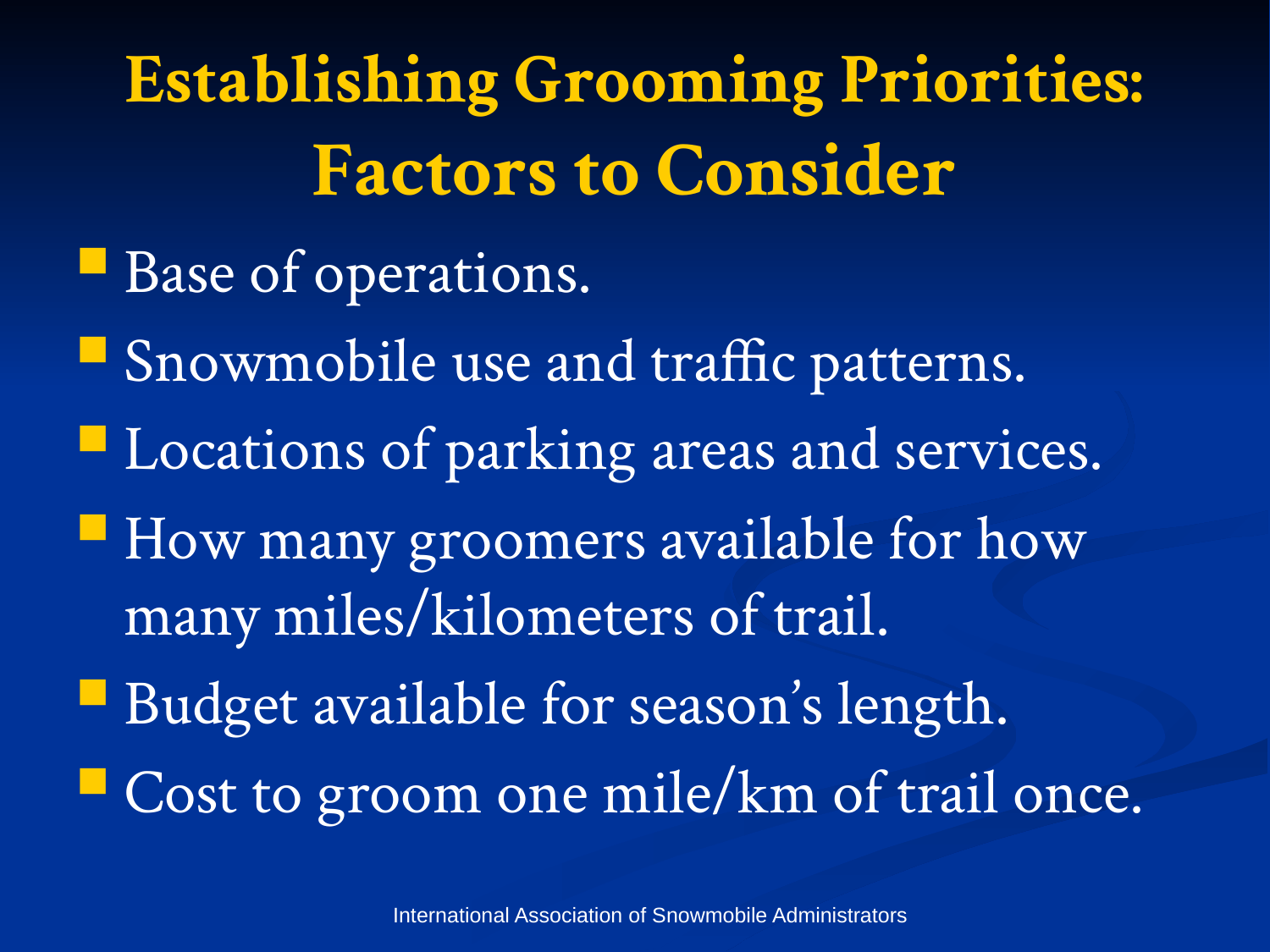

# Establishing Grooming Priorities: Factors to Consider
Base of operations.
Snowmobile use and traffic patterns.
Locations of parking areas and services.
How many groomers available for how many miles/kilometers of trail.
Budget available for season’s length.
Cost to groom one mile/km of trail once.
International Association of Snowmobile Administrators